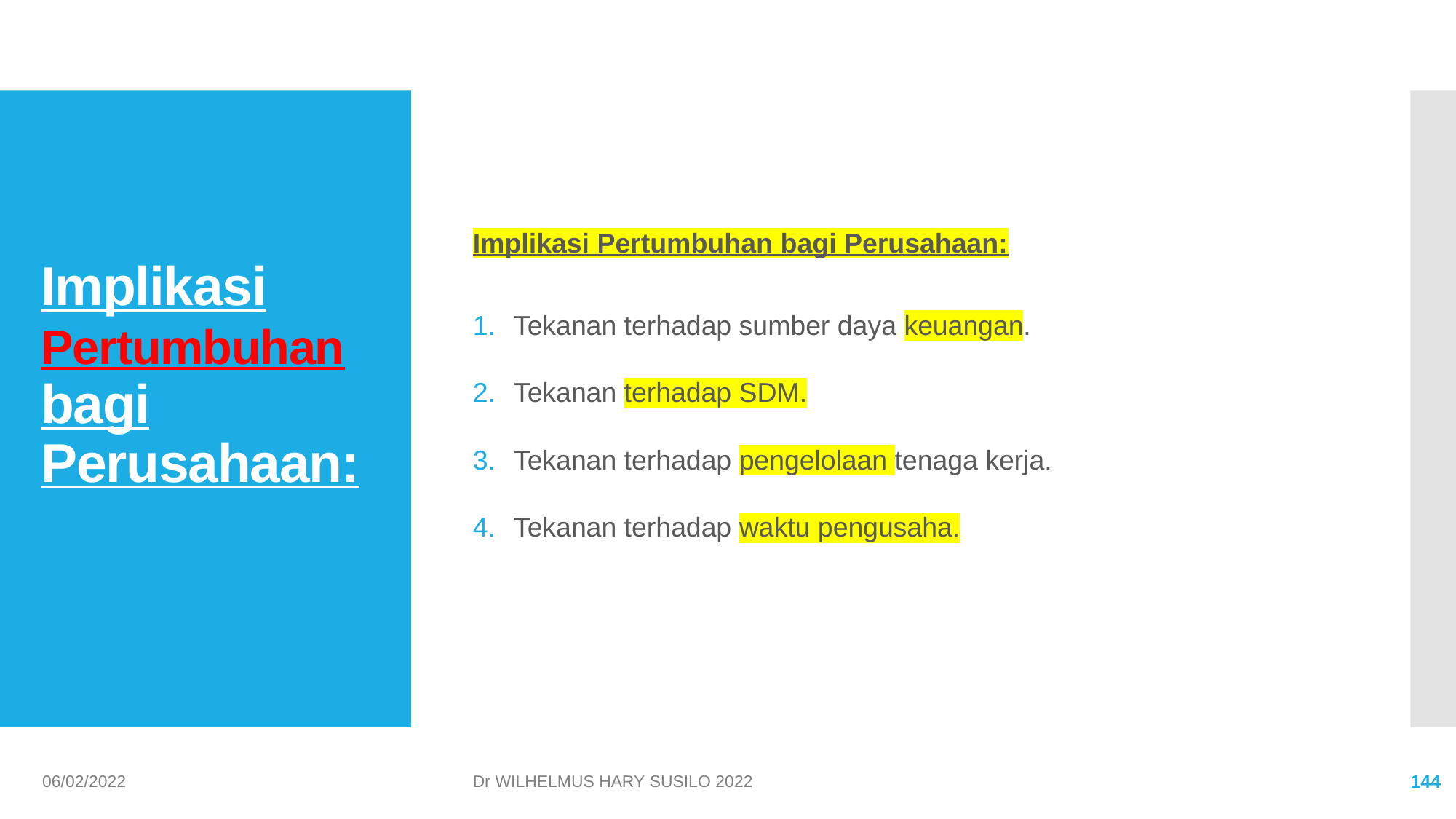

Implikasi Pertumbuhan bagi Perusahaan:
Tekanan terhadap sumber daya keuangan.
Tekanan terhadap SDM.
Tekanan terhadap pengelolaan tenaga kerja.
Tekanan terhadap waktu pengusaha.

# Implikasi Pertumbuhan bagi Perusahaan:
06/02/2022
Dr WILHELMUS HARY SUSILO 2022
144